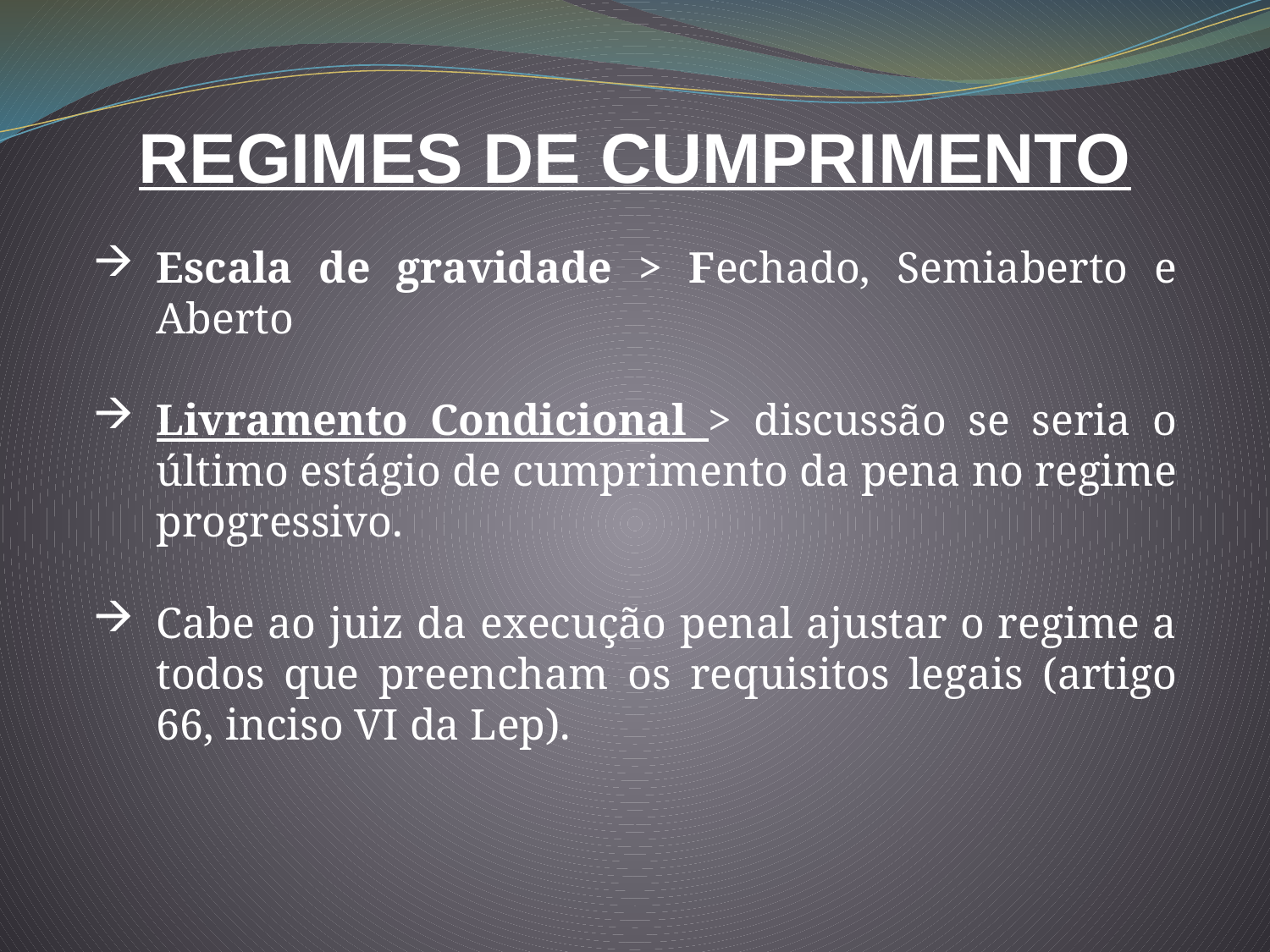

REGIMES DE CUMPRIMENTO

Escala de gravidade > Fechado, Semiaberto e Aberto

Livramento Condicional > discussão se seria o último estágio de cumprimento da pena no regime progressivo.

Cabe ao juiz da execução penal ajustar o regime a todos que preencham os requisitos legais (artigo 66, inciso VI da Lep).